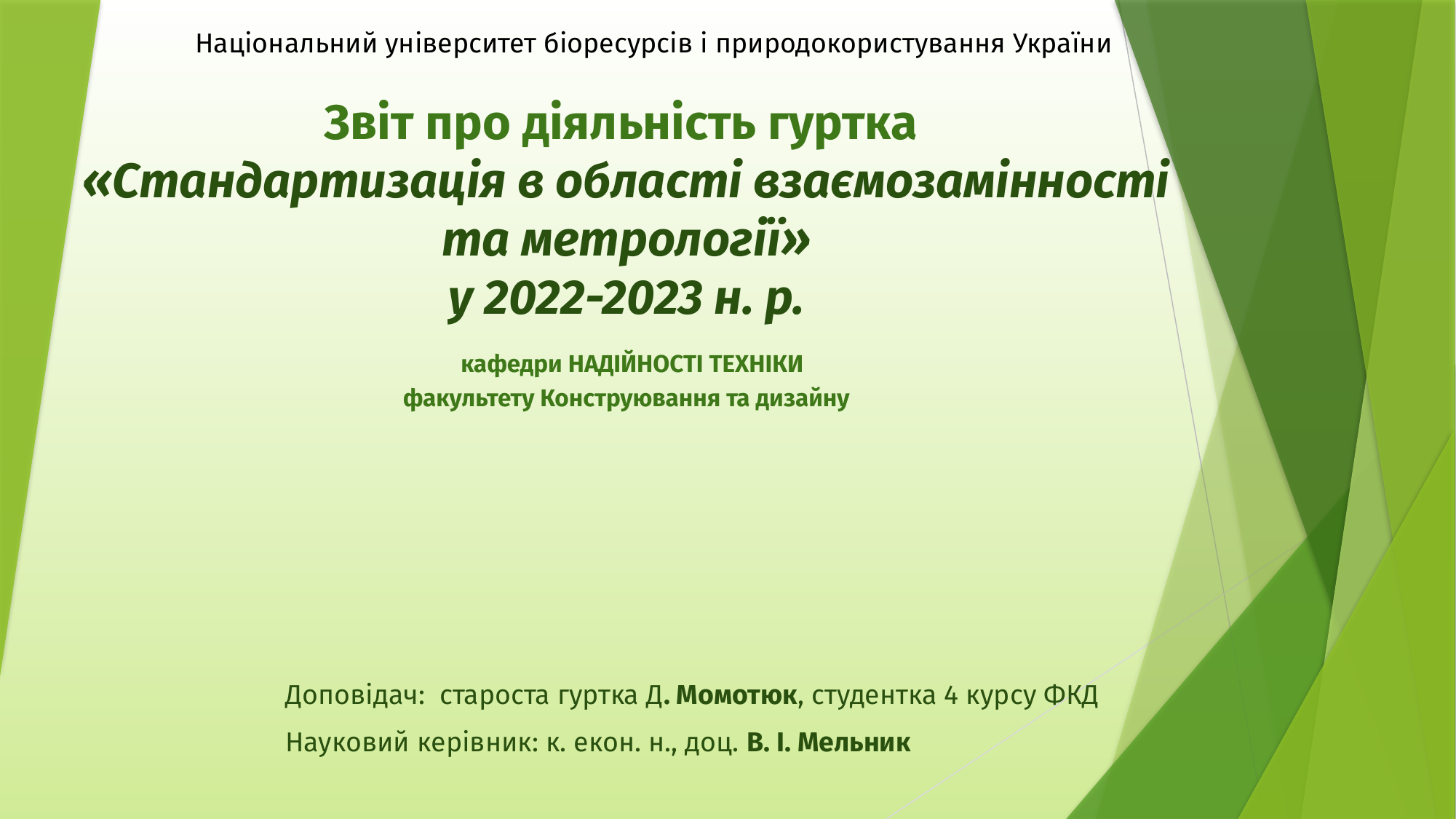

# Звіт про діяльність гуртка «Стандартизація в області взаємозамінності та метрології» у 2022-2023 н. р. кафедри НАДІЙНОСТІ ТЕХНІКИ факультету Конструювання та дизайну
Національний університет біоресурсів і природокористування України
Доповідач:  староста гуртка Д. Момотюк, студентка 4 курсу ФКД
Науковий керівник: к. екон. н., доц. В. І. Мельник